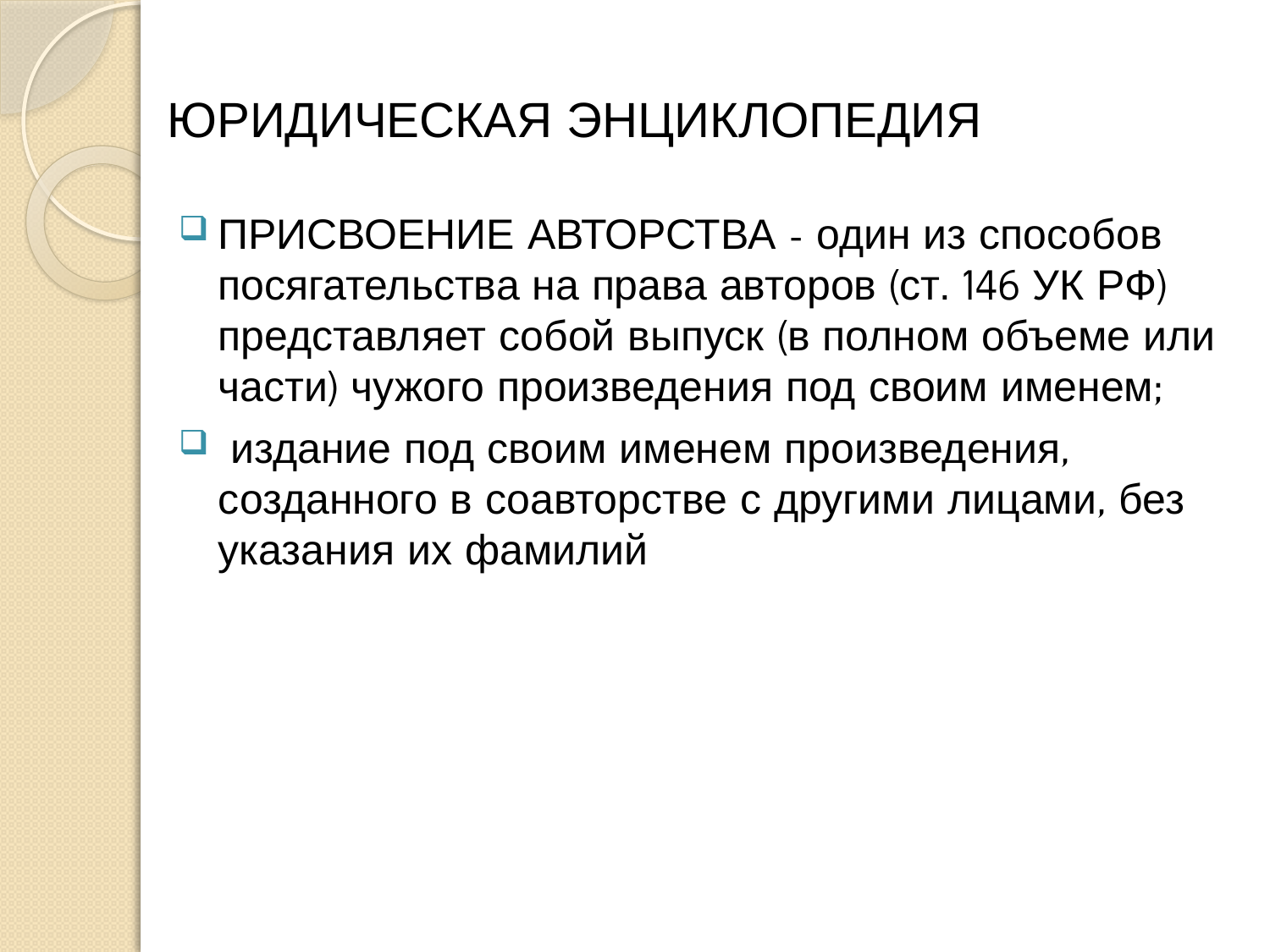

# ЮРИДИЧЕСКАЯ ЭНЦИКЛОПЕДИЯ
ПРИСВОЕНИЕ АВТОРСТВА - один из способов посягательства на права авторов (ст. 146 УК РФ) представляет собой выпуск (в полном объеме или части) чужого произведения под своим именем;
 издание под своим именем произведения, созданного в соавторстве с другими лицами, без указания их фамилий